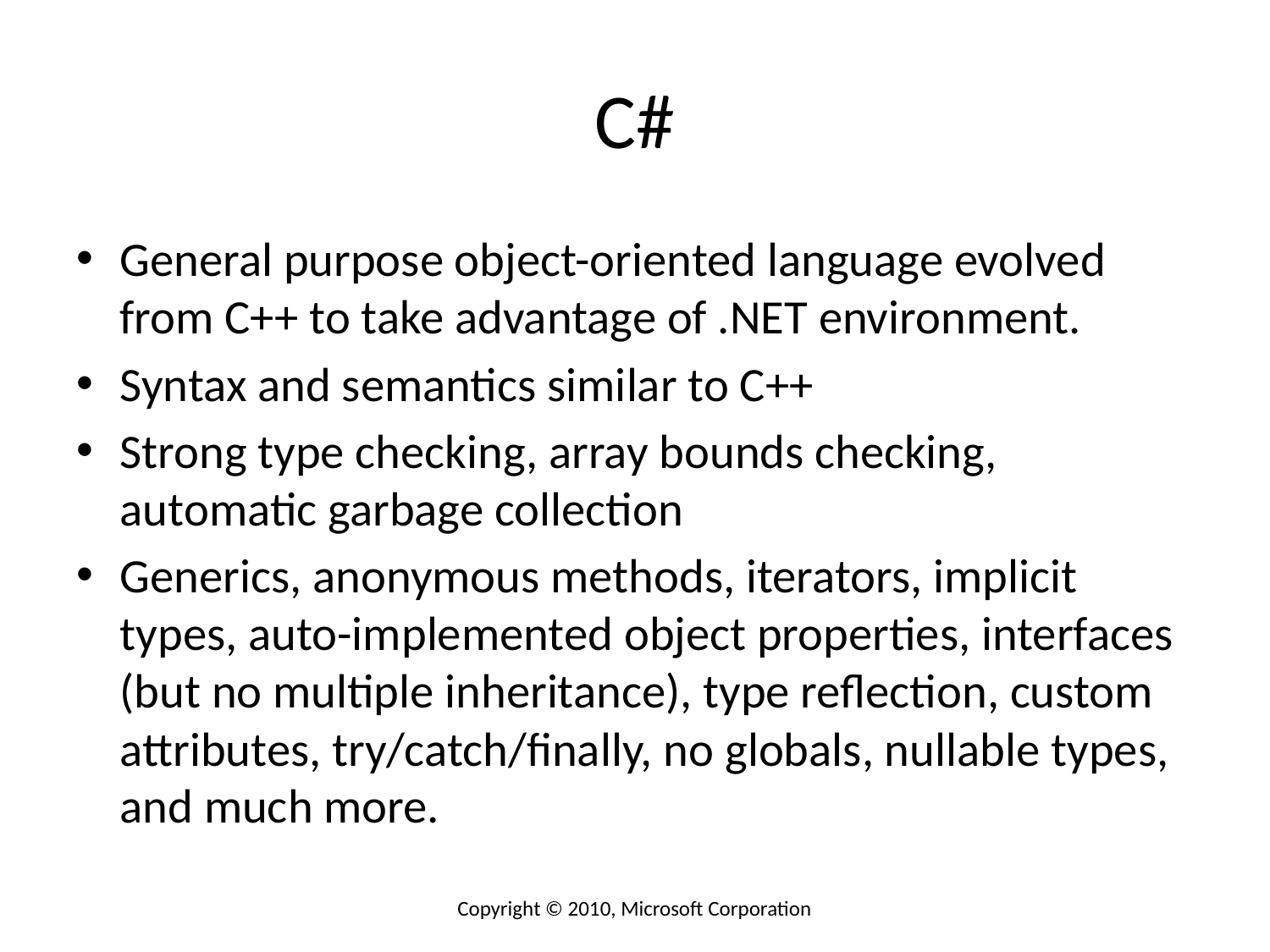

# C#
General purpose object-oriented language evolved from C++ to take advantage of .NET environment.
Syntax and semantics similar to C++
Strong type checking, array bounds checking, automatic garbage collection
Generics, anonymous methods, iterators, implicit types, auto-implemented object properties, interfaces (but no multiple inheritance), type reflection, custom attributes, try/catch/finally, no globals, nullable types, and much more.
Copyright © 2010, Microsoft Corporation